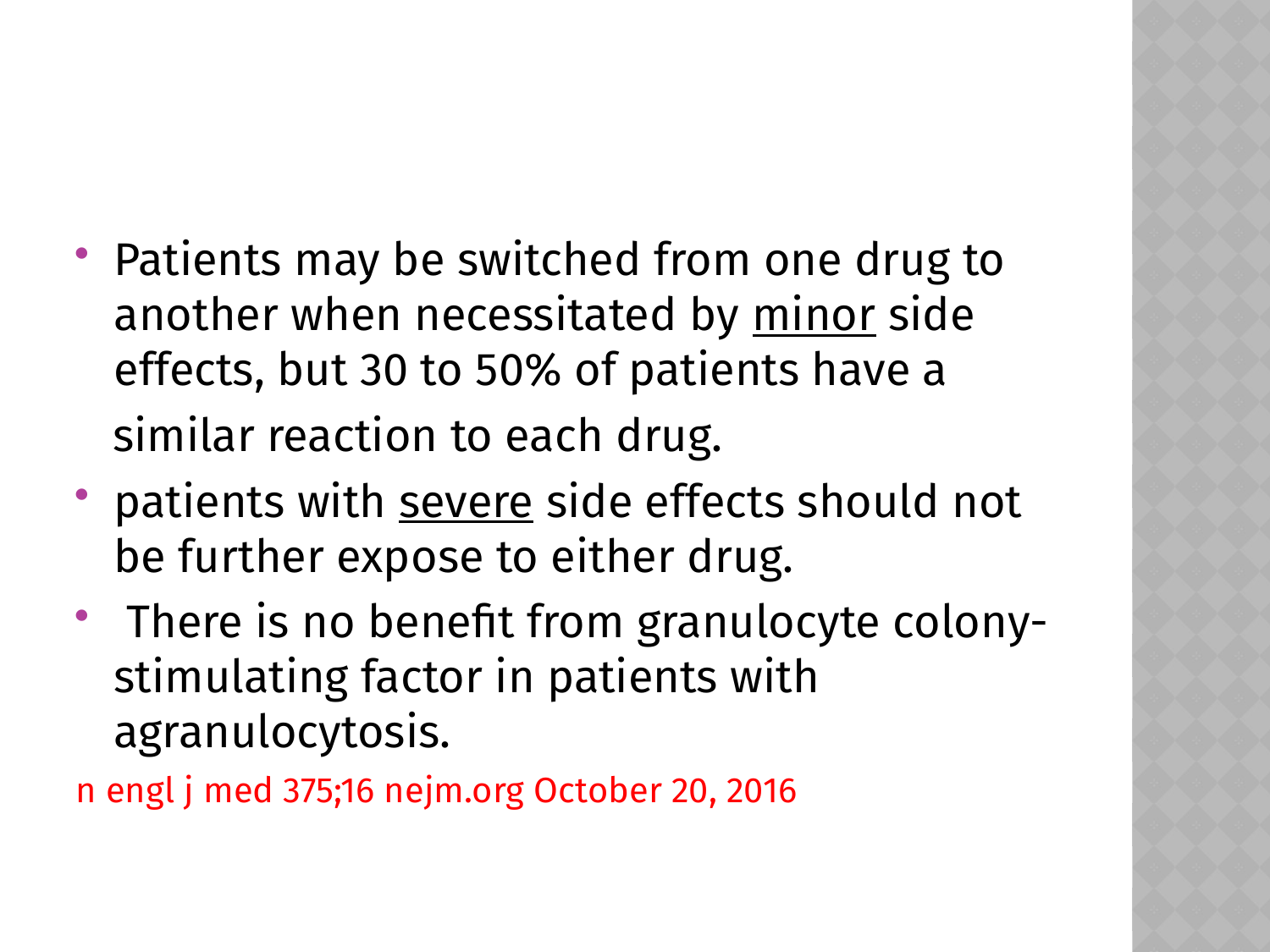

#
Patients may be switched from one drug to another when necessitated by minor side effects, but 30 to 50% of patients have a
   similar reaction to each drug.
patients with severe side effects should not be further expose to either drug.
 There is no benefit from granulocyte colony-stimulating factor in patients with agranulocytosis.
n engl j med 375;16 nejm.org October 20, 2016